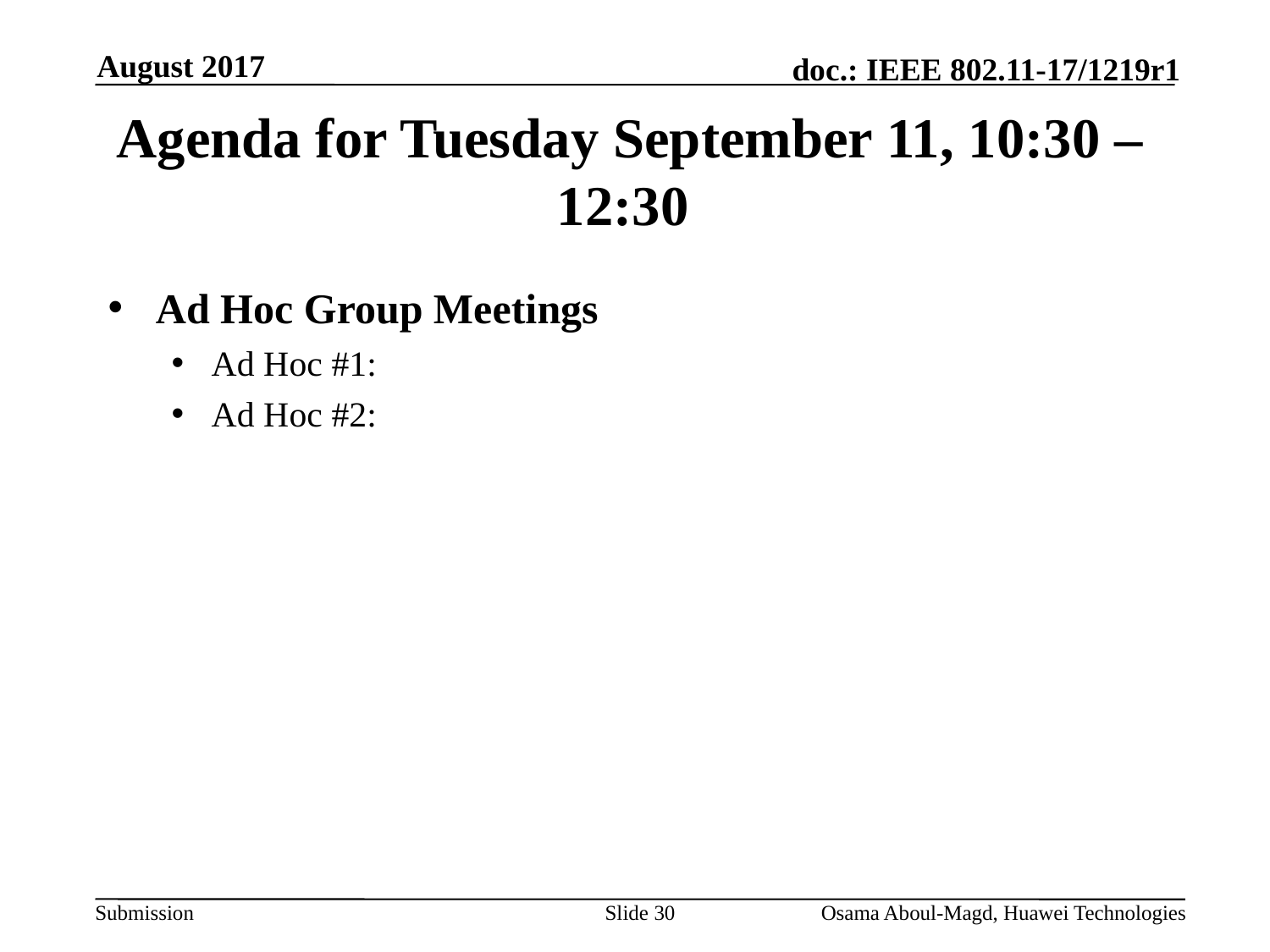

August 2017
# Agenda for Tuesday September 11, 10:30 – 12:30
Ad Hoc Group Meetings
Ad Hoc #1:
Ad Hoc #2:
Slide 30
Osama Aboul-Magd, Huawei Technologies